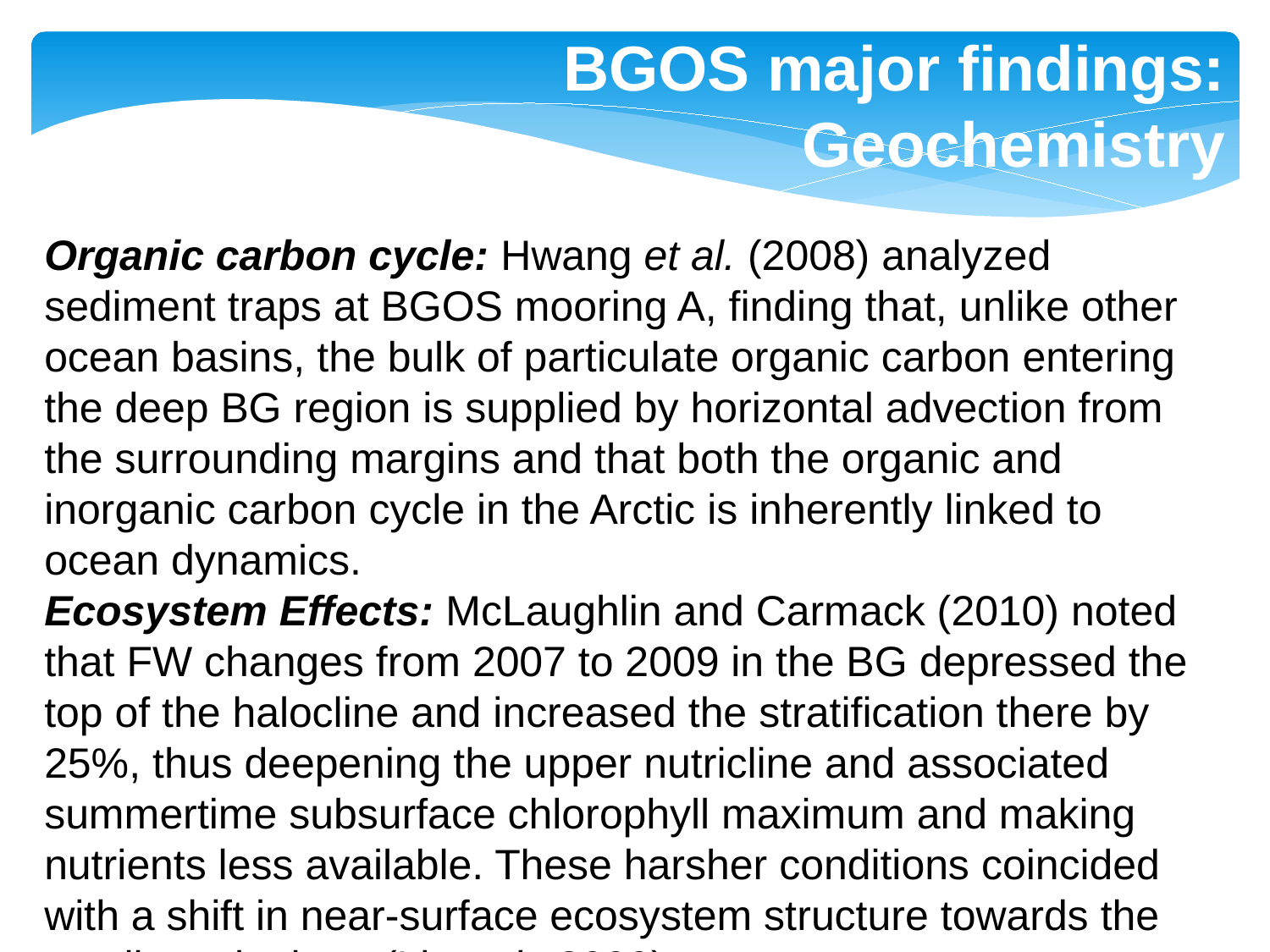

BGOS major findings: Geochemistry
Organic carbon cycle: Hwang et al. (2008) analyzed sediment traps at BGOS mooring A, finding that, unlike other ocean basins, the bulk of particulate organic carbon entering the deep BG region is supplied by horizontal advection from the surrounding margins and that both the organic and inorganic carbon cycle in the Arctic is inherently linked to ocean dynamics.
Ecosystem Effects: McLaughlin and Carmack (2010) noted that FW changes from 2007 to 2009 in the BG depressed the top of the halocline and increased the stratification there by 25%, thus deepening the upper nutricline and associated summertime subsurface chlorophyll maximum and making nutrients less available. These harsher conditions coincided with a shift in near-surface ecosystem structure towards the smallest plankton (Li et al., 2009).